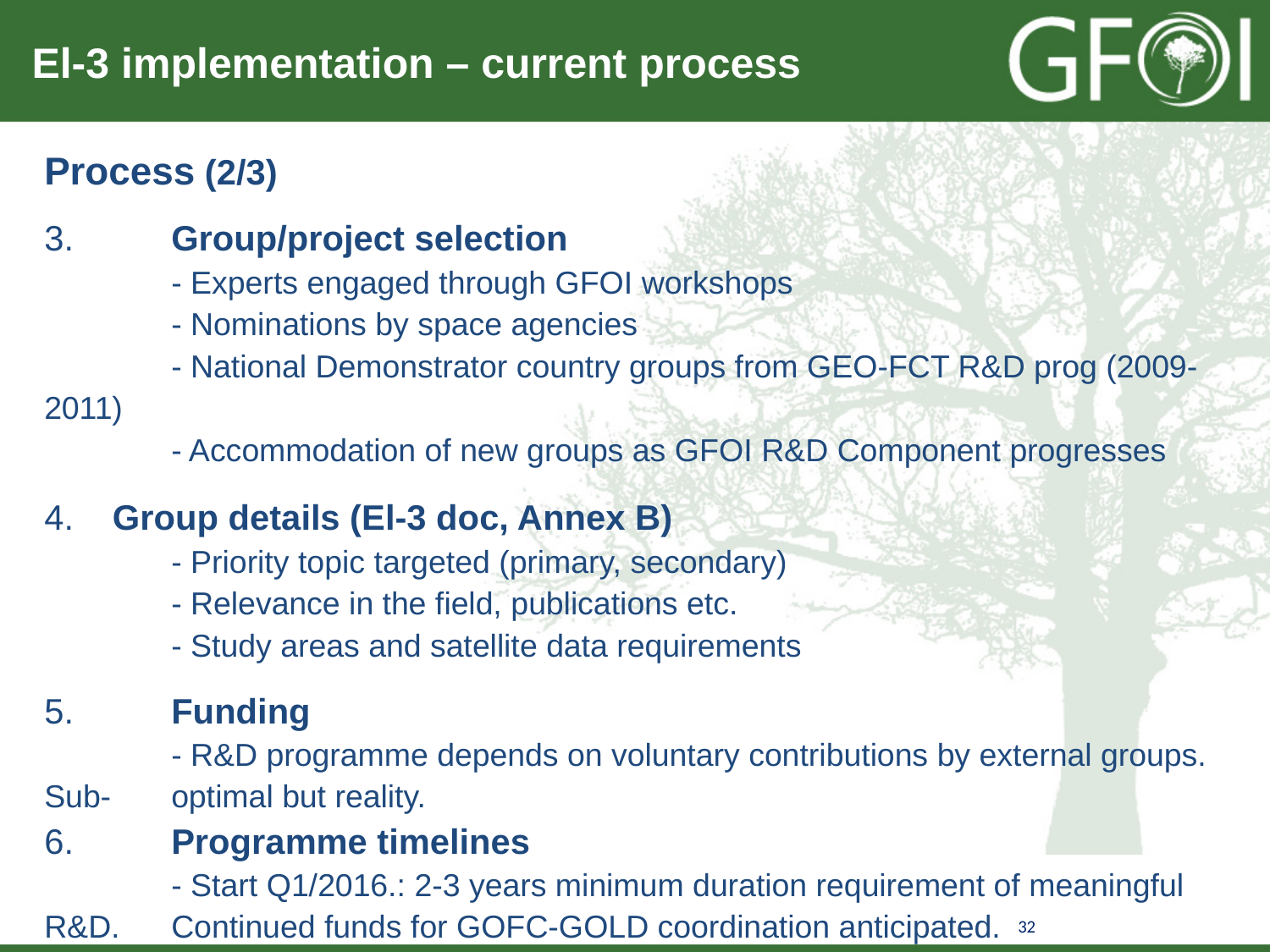

El-3 implementation – current process
Process (2/3)

3.	Group/project selection
	- Experts engaged through GFOI workshops
	- Nominations by space agencies
	- National Demonstrator country groups from GEO-FCT R&D prog (2009-2011)
	- Accommodation of new groups as GFOI R&D Component progresses

4.    Group details (El-3 doc, Annex B)
	- Priority topic targeted (primary, secondary)
	- Relevance in the field, publications etc.
	- Study areas and satellite data requirements

5.	Funding
	- R&D programme depends on voluntary contributions by external groups.  Sub-	optimal but reality.
6.	Programme timelines
	- Start Q1/2016.: 2-3 years minimum duration requirement of meaningful R&D. 	Continued funds for GOFC-GOLD coordination anticipated.
32